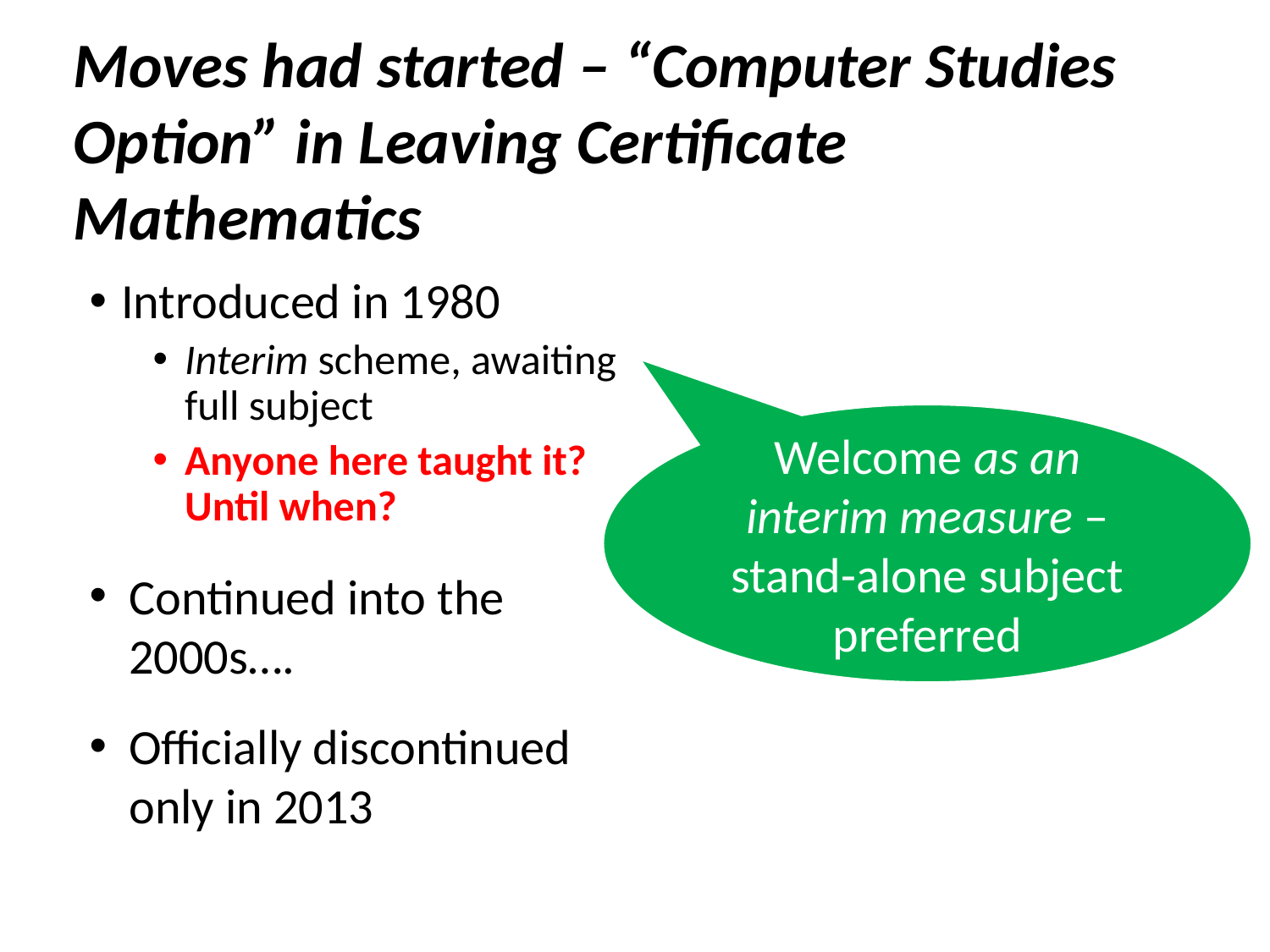

# Moves had started – “Computer Studies Option” in Leaving Certificate Mathematics
Introduced in 1980
Interim scheme, awaiting full subject
Anyone here taught it?  Until when?
Welcome as an interim measure – stand-alone subject preferred
Continued into the 2000s….
Officially discontinued only in 2013